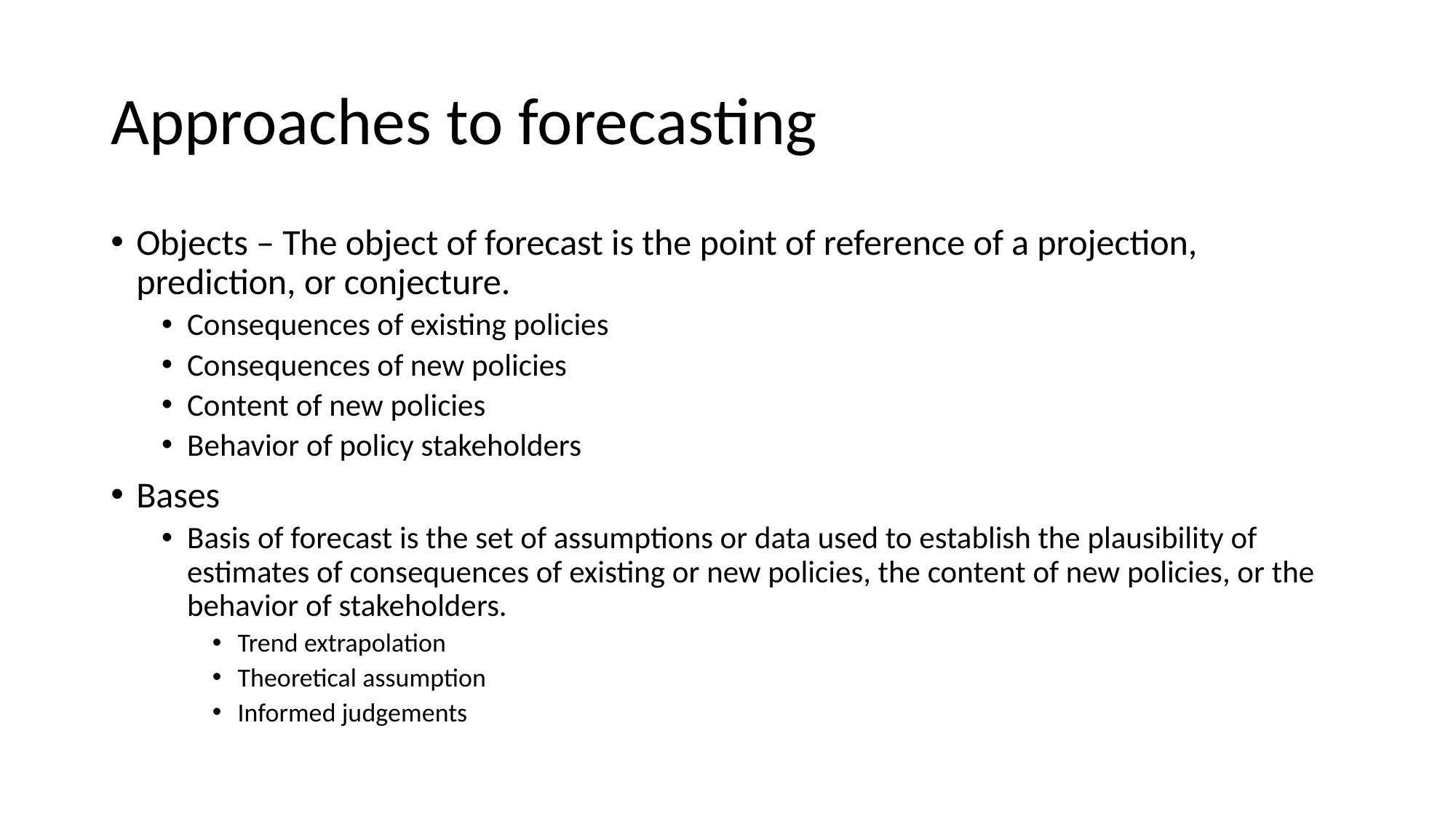

# Approaches to forecasting
Objects – The object of forecast is the point of reference of a projection, prediction, or conjecture.
Consequences of existing policies
Consequences of new policies
Content of new policies
Behavior of policy stakeholders
Bases
Basis of forecast is the set of assumptions or data used to establish the plausibility of estimates of consequences of existing or new policies, the content of new policies, or the behavior of stakeholders.
Trend extrapolation
Theoretical assumption
Informed judgements